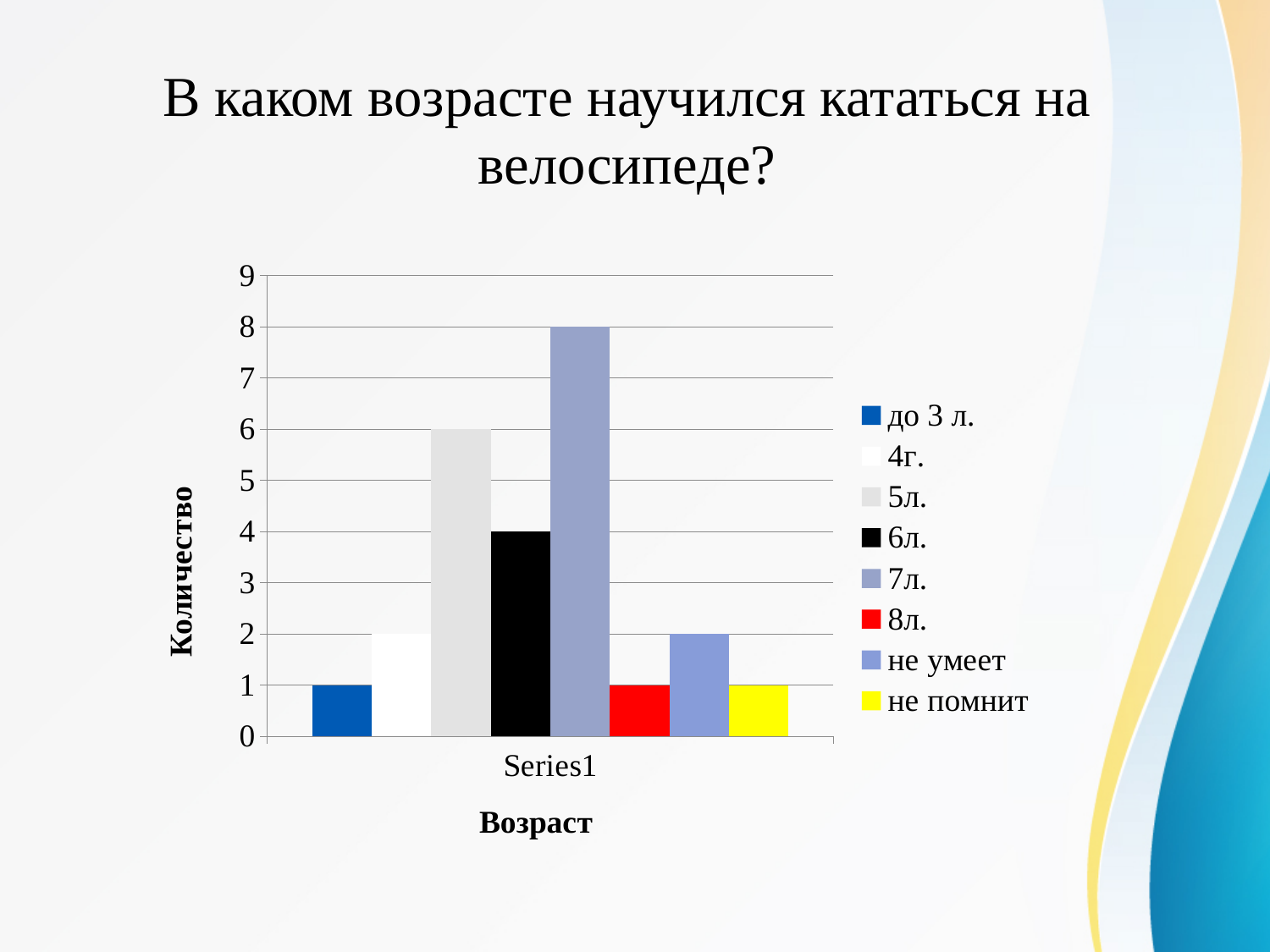

В каком возрасте научился кататься на велосипеде?

### Chart

| Category | до 3 л. | 4г. | 5л. | 6л. | 7л. | 8л. | не умеет | не помнит |
|---|---|---|---|---|---|---|---|---|
|  | 1.0 | 2.0 | 6.0 | 4.0 | 8.0 | 1.0 | 2.0 | 1.0 |
10